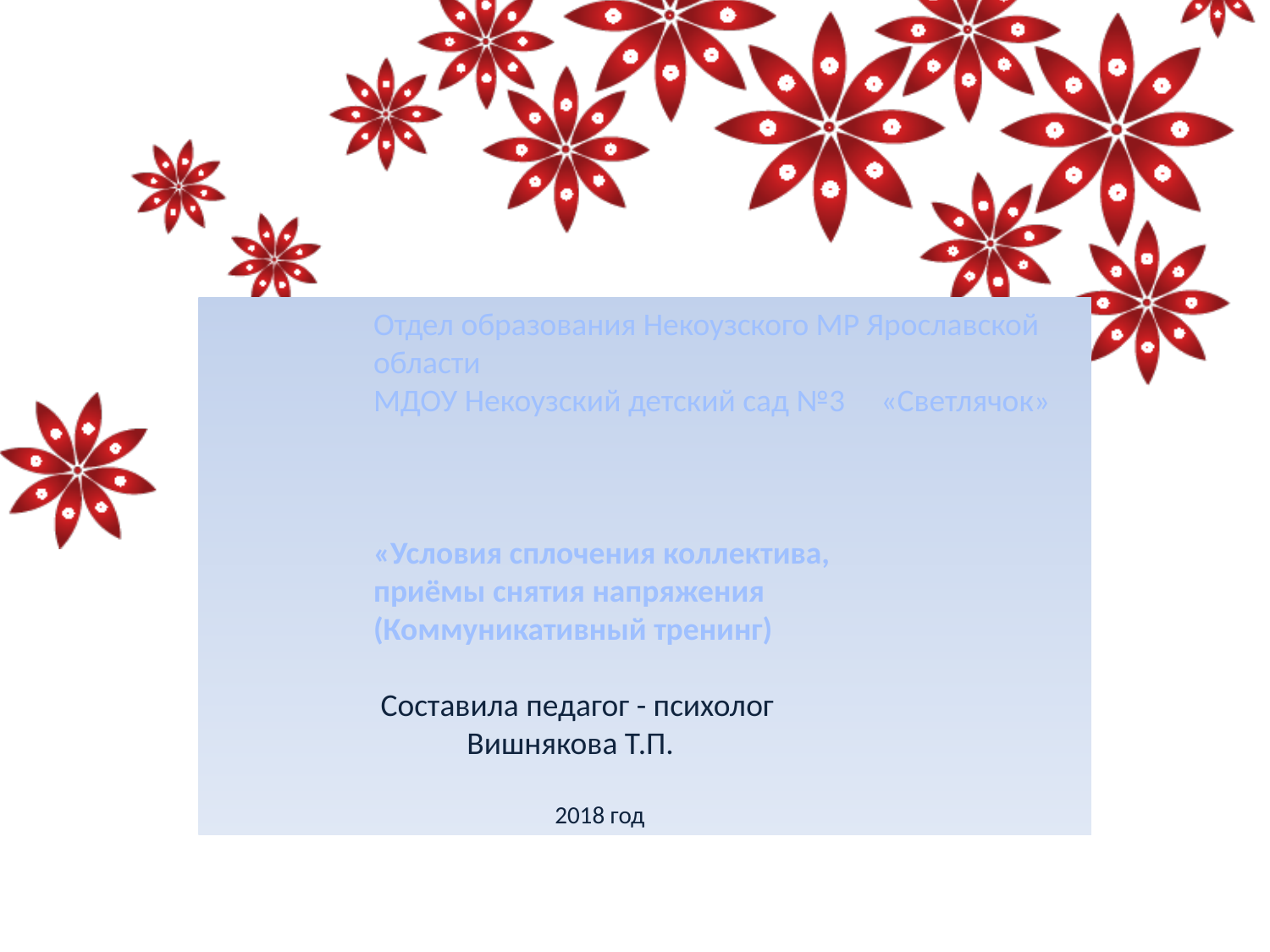

Отдел образования Некоузского МР Ярославской области
МДОУ Некоузский детский сад №3     «Светлячок»
«Условия сплочения коллектива,
приёмы снятия напряжения
(Коммуникативный тренинг)

 Составила педагог - психолог
             Вишнякова Т.П.

                                 2018 год